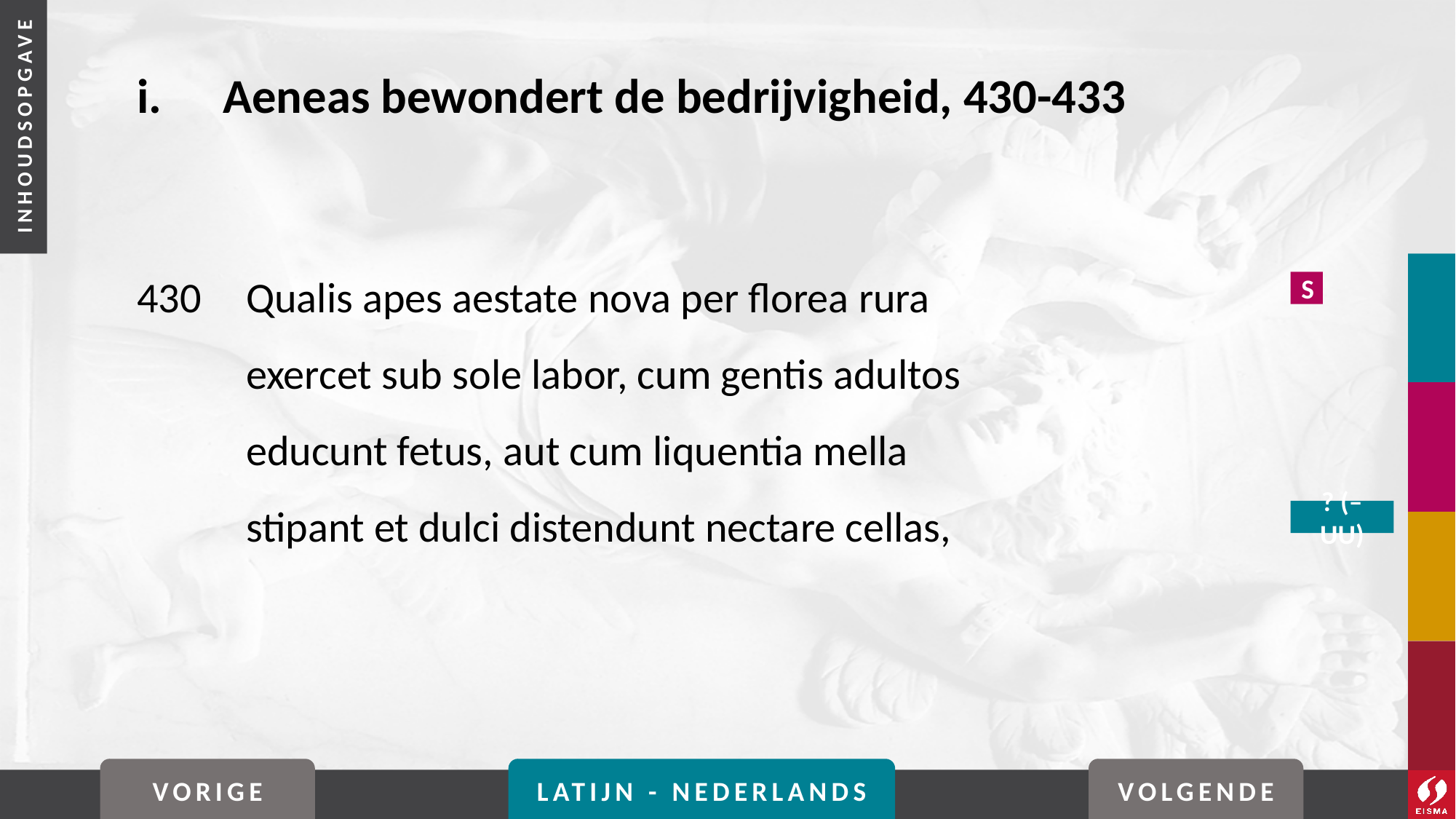

# i. 	Aeneas bewondert de bedrijvigheid, 430-433
430	Qualis apes aestate nova per florea rura
	exercet sub sole labor, cum gentis adultos
	educunt fetus, aut cum liquentia mella
	stipant et dulci distendunt nectare cellas,
S
? (–uu)
VORIGE
LATIJN - NEDERLANDS
VOLGENDE